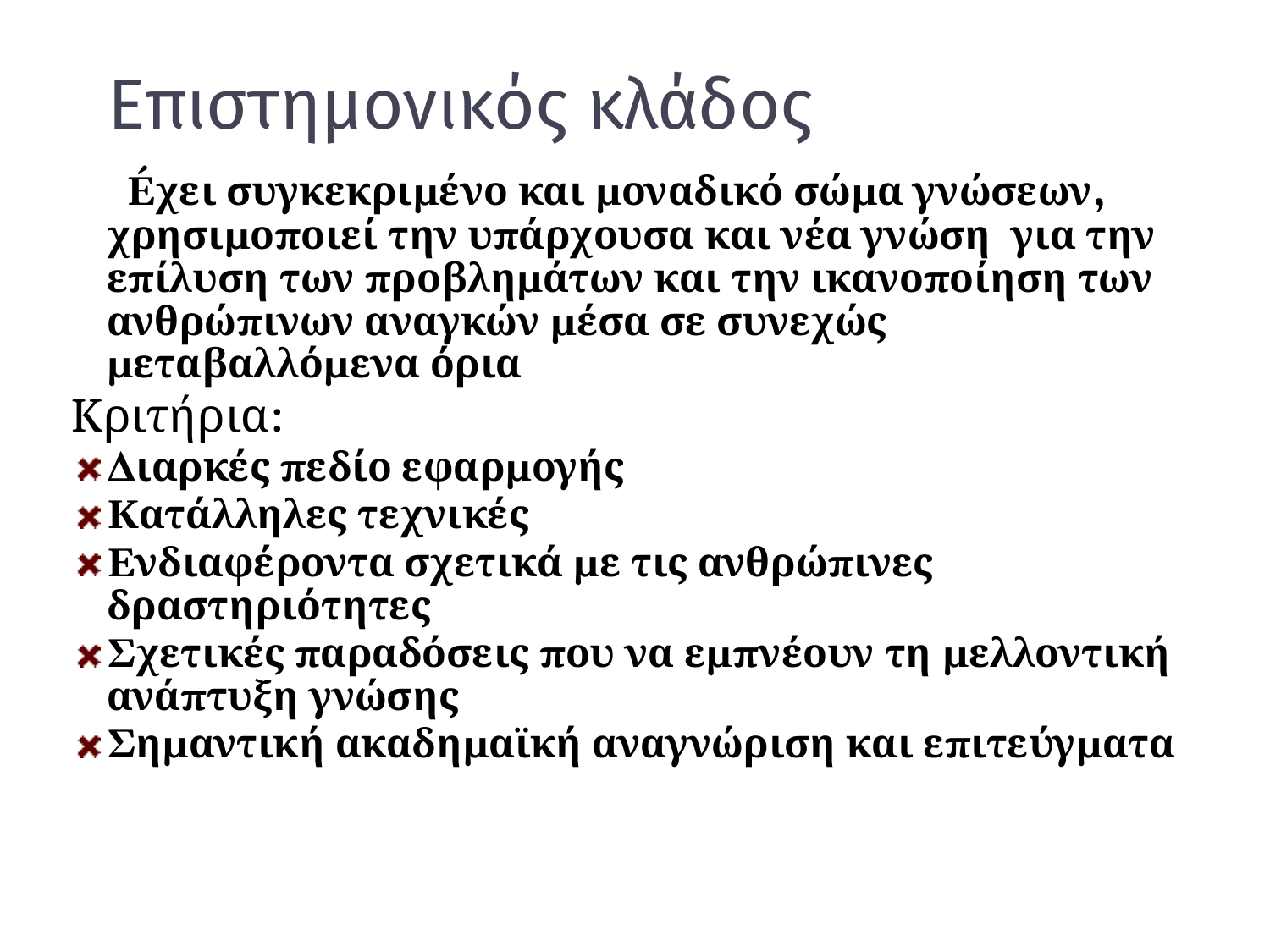

# Επιστημονικός κλάδος
     Έχει συγκεκριμένο και μοναδικό σώμα γνώσεων, χρησιμοποιεί την υπάρχουσα και νέα γνώση  για την επίλυση των προβλημάτων και την ικανοποίηση των ανθρώπινων αναγκών μέσα σε συνεχώς μεταβαλλόμενα όρια
Κριτήρια:
Διαρκές πεδίο εφαρμογής
Κατάλληλες τεχνικές
Ενδιαφέροντα σχετικά με τις ανθρώπινες δραστηριότητες
Σχετικές παραδόσεις που να εμπνέουν τη μελλοντική ανάπτυξη γνώσης
Σημαντική ακαδημαϊκή αναγνώριση και επιτεύγματα